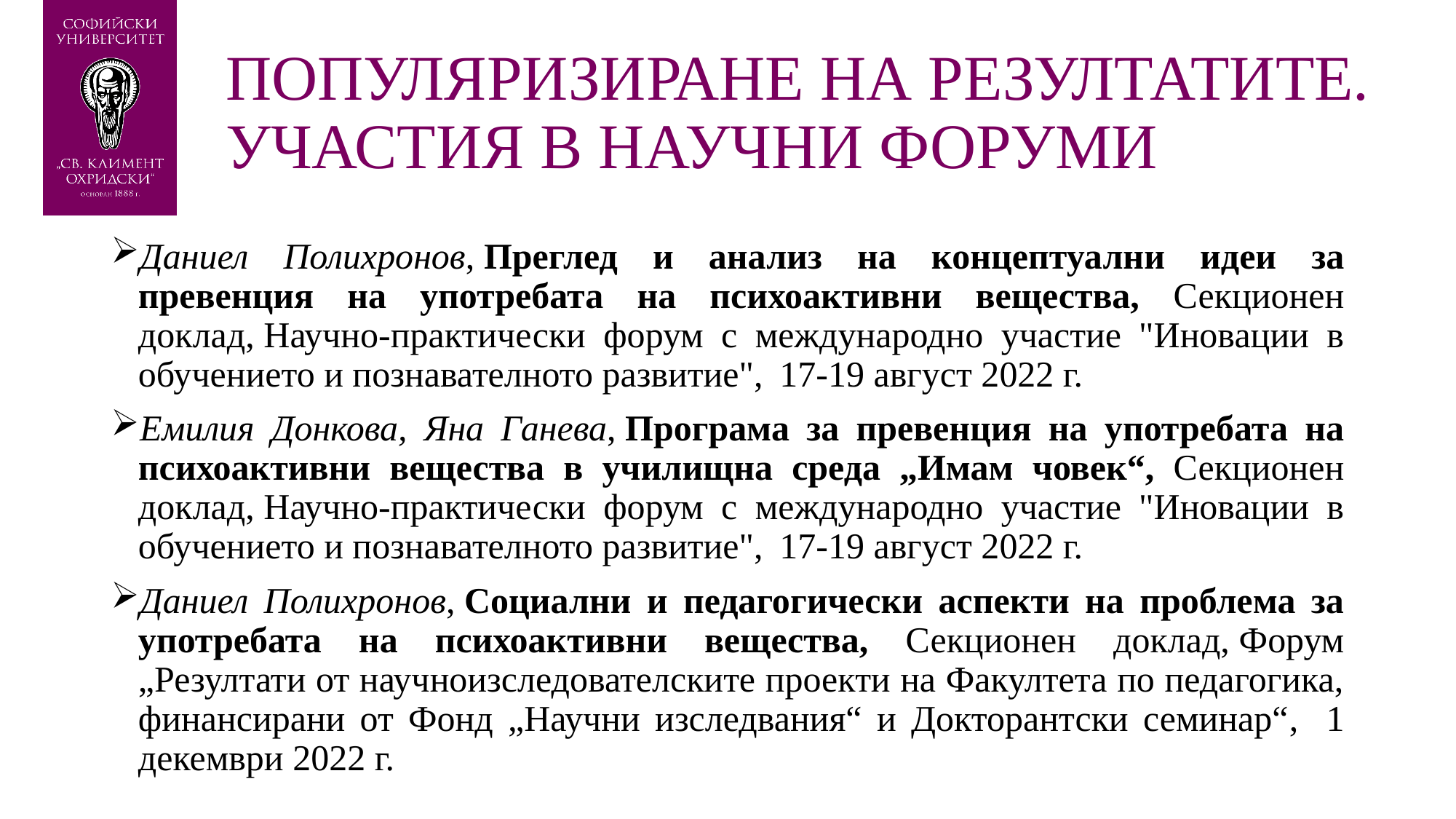

# ПОПУЛЯРИЗИРАНЕ НА РЕЗУЛТАТИТЕ. УЧАСТИЯ В НАУЧНИ ФОРУМИ
Даниел Полихронов, Преглед и анализ на концептуални идеи за превенция на употребата на психоактивни вещества, Секционен доклад, Научно-практически форум с международно участие "Иновации в обучението и познавателното развитие",  17-19 август 2022 г.
Емилия Донкова, Яна Ганева, Програма за превенция на употребата на психоактивни вещества в училищна среда „Имам човек“, Секционен доклад, Научно-практически форум с международно участие "Иновации в обучението и познавателното развитие",  17-19 август 2022 г.
Даниел Полихронов, Социални и педагогически аспекти на проблема за употребата на психоактивни вещества, Секционен доклад, Форум „Резултати от научноизследователските проекти на Факултета по педагогика, финансирани от Фонд „Научни изследвания“ и Докторантски семинар“,  1 декември 2022 г.